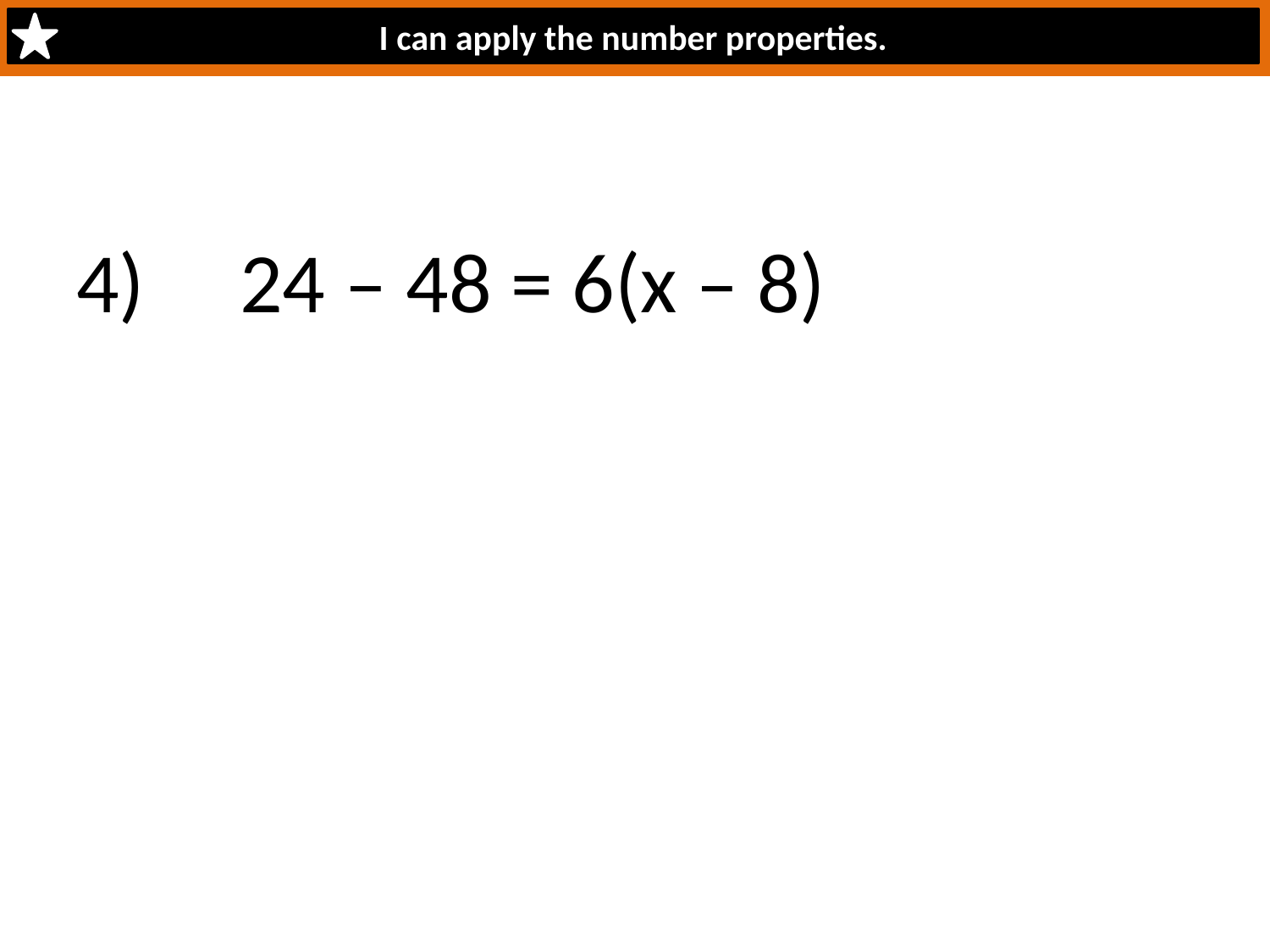

I can apply the number properties.

#
4)     24 – 48 = 6(x – 8)